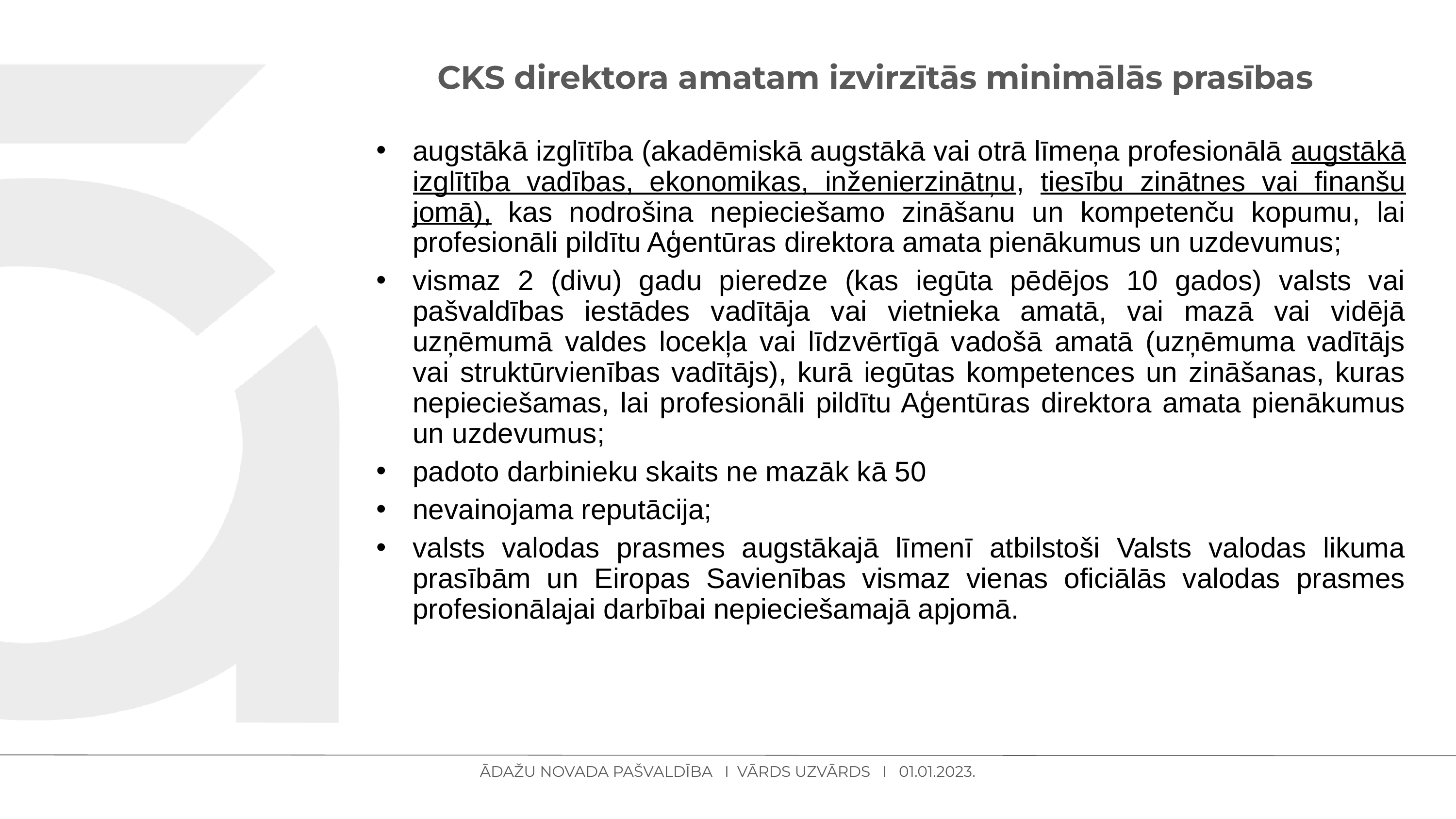

# CKS direktora amatam izvirzītās minimālās prasības
augstākā izglītība (akadēmiskā augstākā vai otrā līmeņa profesionālā augstākā izglītība vadības, ekonomikas, inženierzinātņu, tiesību zinātnes vai finanšu jomā), kas nodrošina nepieciešamo zināšanu un kompetenču kopumu, lai profesionāli pildītu Aģentūras direktora amata pienākumus un uzdevumus;
vismaz 2 (divu) gadu pieredze (kas iegūta pēdējos 10 gados) valsts vai pašvaldības iestādes vadītāja vai vietnieka amatā, vai mazā vai vidējā uzņēmumā valdes locekļa vai līdzvērtīgā vadošā amatā (uzņēmuma vadītājs vai struktūrvienības vadītājs), kurā iegūtas kompetences un zināšanas, kuras nepieciešamas, lai profesionāli pildītu Aģentūras direktora amata pienākumus un uzdevumus;
padoto darbinieku skaits ne mazāk kā 50
nevainojama reputācija;
valsts valodas prasmes augstākajā līmenī atbilstoši Valsts valodas likuma prasībām un Eiropas Savienības vismaz vienas oficiālās valodas prasmes profesionālajai darbībai nepieciešamajā apjomā.

ĀDAŽU NOVADA PAŠVALDĪBA   I  VĀRDS UZVĀRDS   I   01.01.2023.